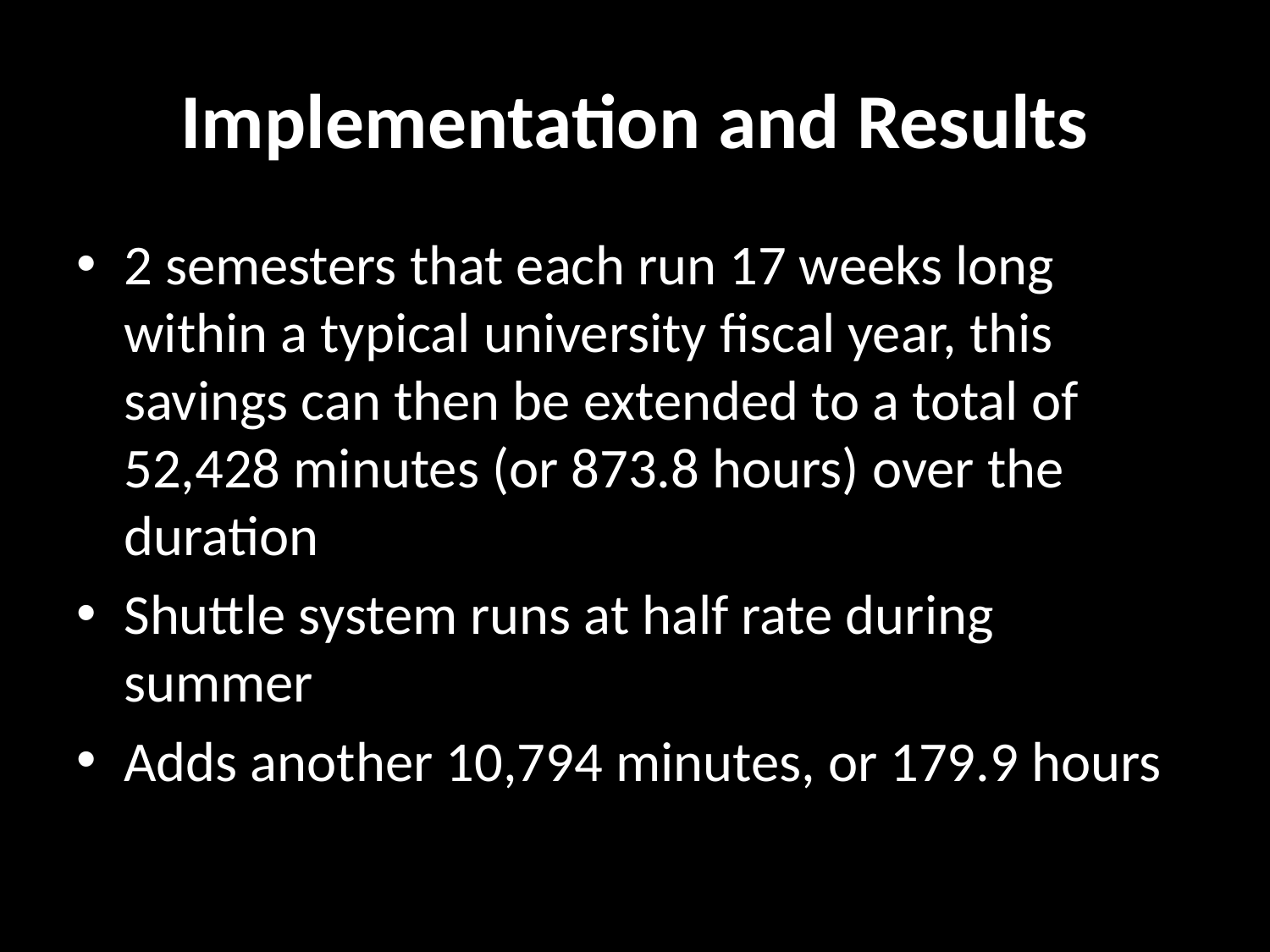

# Implementation and Results
2 semesters that each run 17 weeks long within a typical university fiscal year, this savings can then be extended to a total of 52,428 minutes (or 873.8 hours) over the duration
Shuttle system runs at half rate during summer
Adds another 10,794 minutes, or 179.9 hours